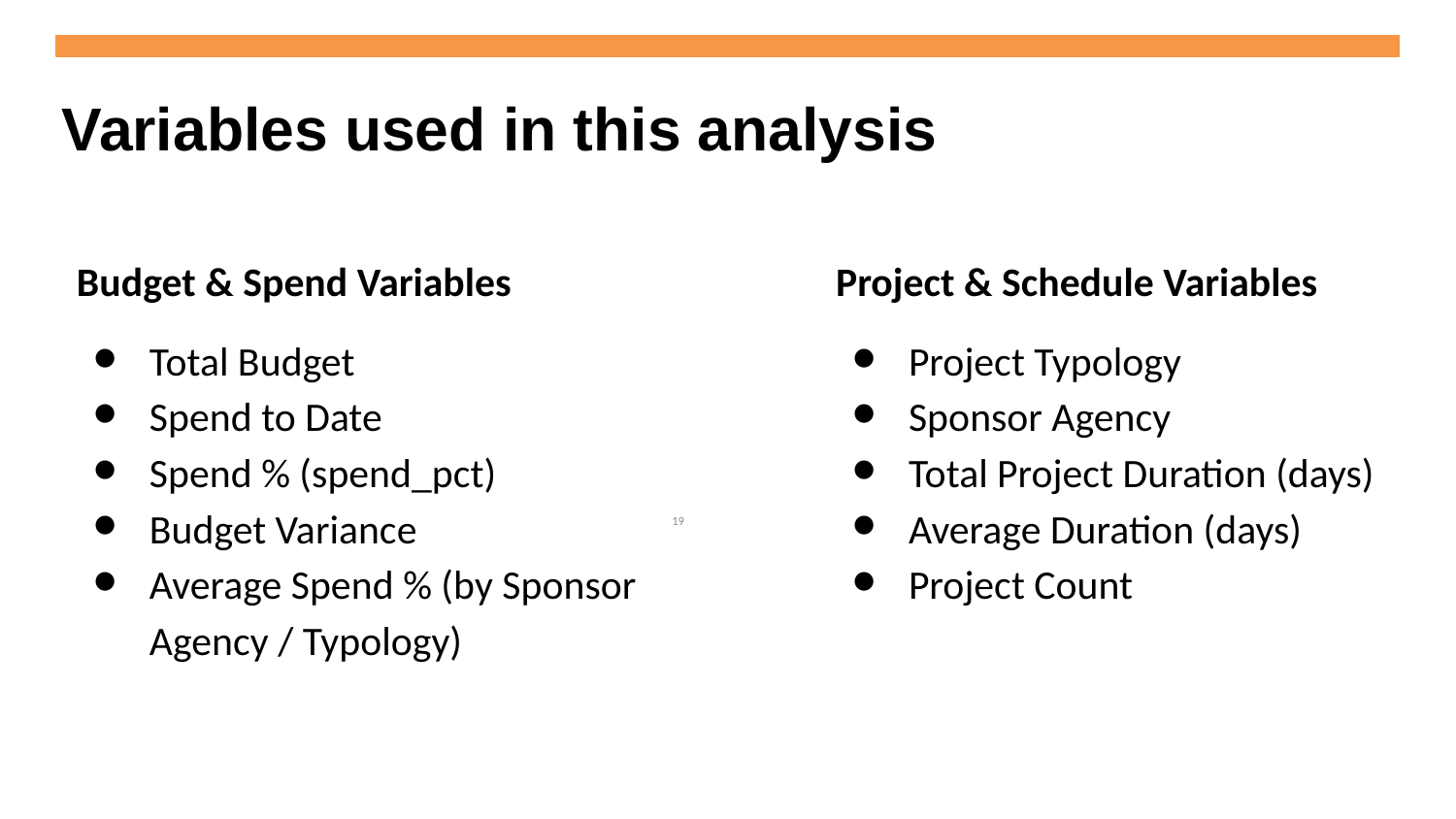

Variables used in this analysis
Budget & Spend Variables
Total Budget
Spend to Date
Spend % (spend_pct)
Budget Variance
Average Spend % (by Sponsor Agency / Typology)
Project & Schedule Variables
Project Typology
Sponsor Agency
Total Project Duration (days)
Average Duration (days)
Project Count
19